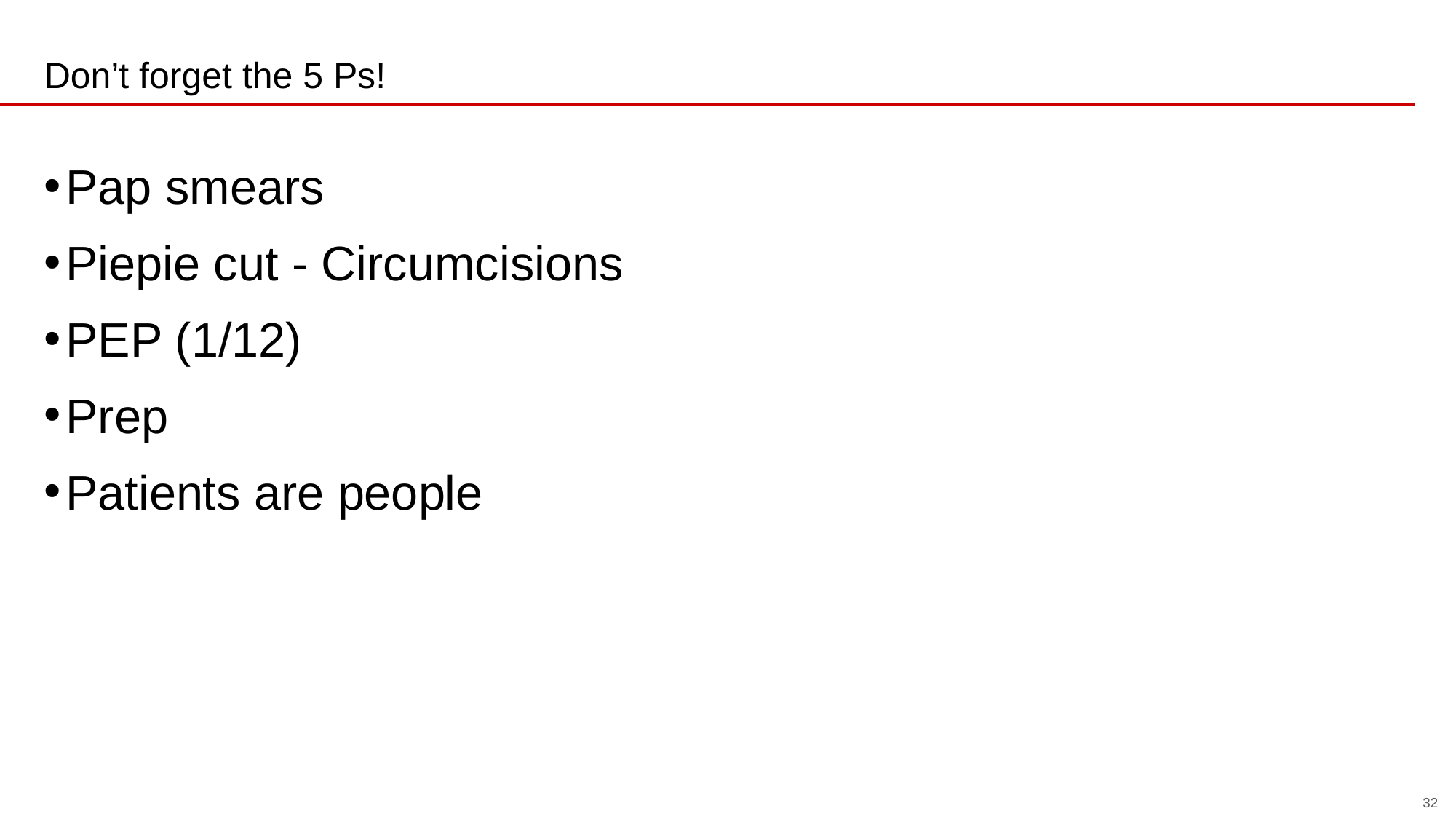

# Don’t forget the 5 Ps!
overall_1_131961116483328760 columns_1_131961116483328760
Pap smears
Piepie cut - Circumcisions
PEP (1/12)
Prep
Patients are people